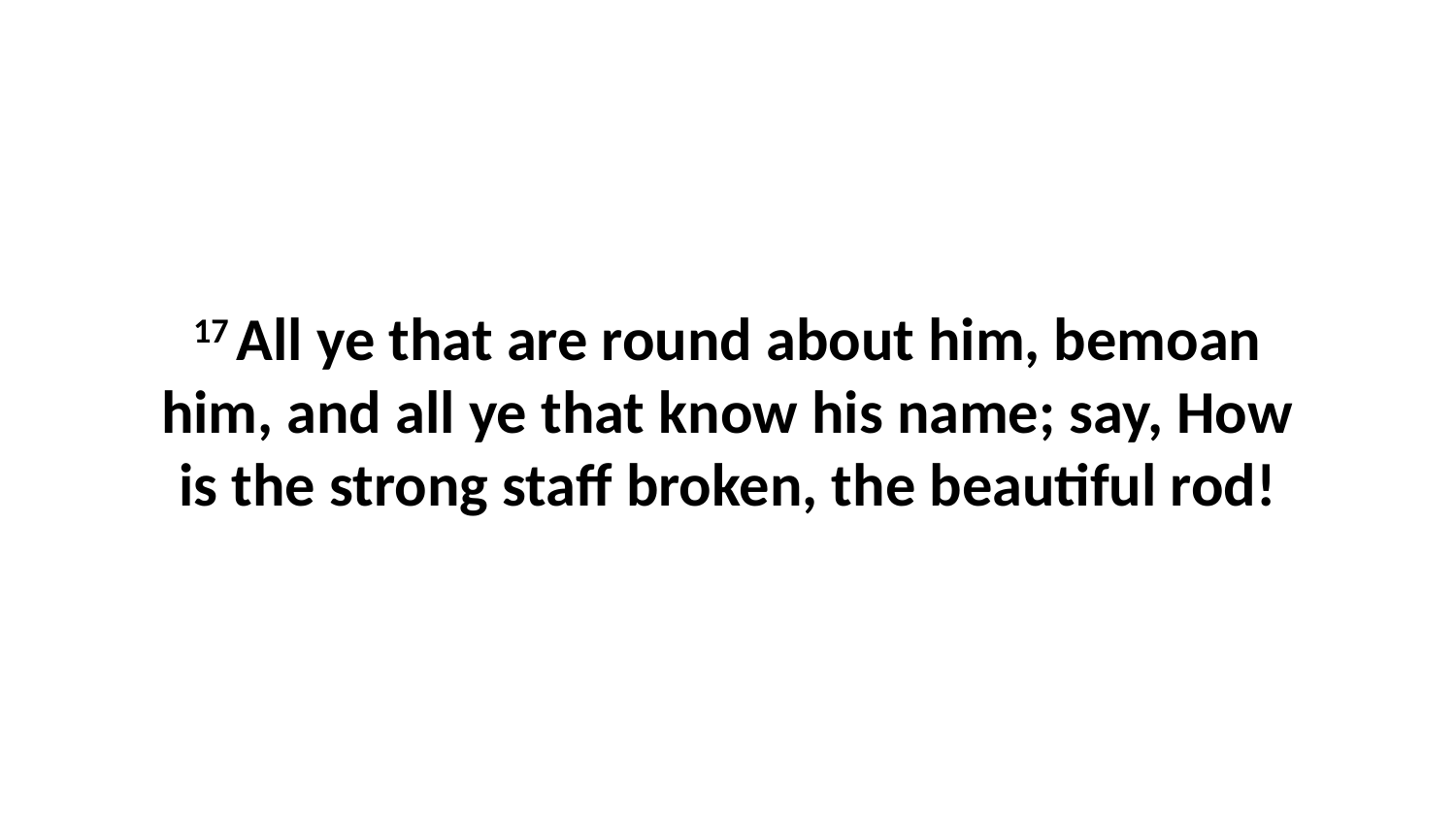

17 All ye that are round about him, bemoan him, and all ye that know his name; say, How is the strong staff broken, the beautiful rod!